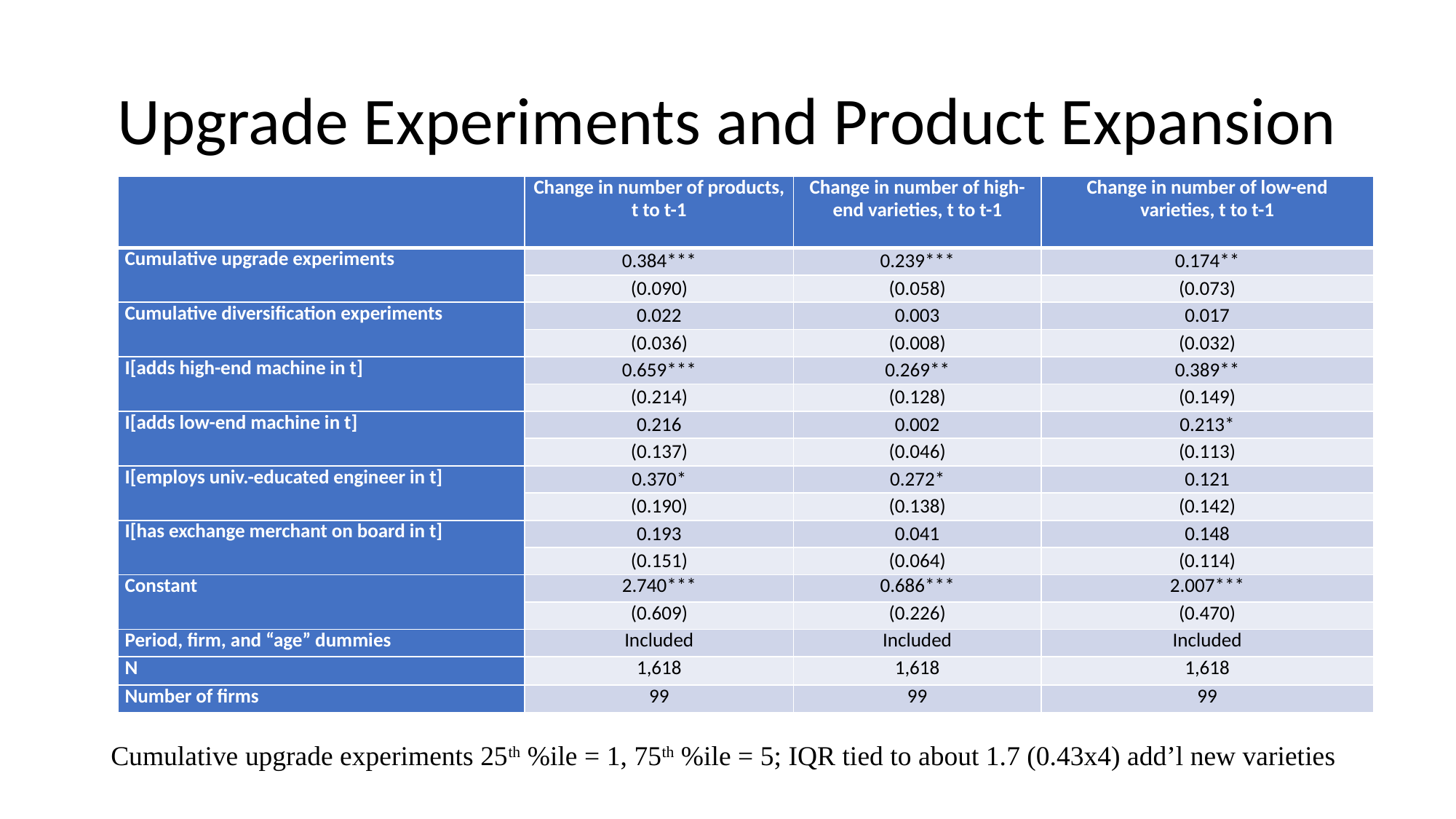

# Upgrade Experiments and Product Expansion
|  | Change in number of products, t to t-1 | Change in number of high-end varieties, t to t-1 | Change in number of low-end varieties, t to t-1 |
| --- | --- | --- | --- |
| Cumulative upgrade experiments | 0.384\*\*\* | 0.239\*\*\* | 0.174\*\* |
|  | (0.090) | (0.058) | (0.073) |
| Cumulative diversification experiments | 0.022 | 0.003 | 0.017 |
|  | (0.036) | (0.008) | (0.032) |
| I[adds high-end machine in t] | 0.659\*\*\* | 0.269\*\* | 0.389\*\* |
|  | (0.214) | (0.128) | (0.149) |
| I[adds low-end machine in t] | 0.216 | 0.002 | 0.213\* |
|  | (0.137) | (0.046) | (0.113) |
| I[employs univ.-educated engineer in t] | 0.370\* | 0.272\* | 0.121 |
|  | (0.190) | (0.138) | (0.142) |
| I[has exchange merchant on board in t] | 0.193 | 0.041 | 0.148 |
|  | (0.151) | (0.064) | (0.114) |
| Constant | 2.740\*\*\* | 0.686\*\*\* | 2.007\*\*\* |
|  | (0.609) | (0.226) | (0.470) |
| Period, firm, and “age” dummies | Included | Included | Included |
| N | 1,618 | 1,618 | 1,618 |
| Number of firms | 99 | 99 | 99 |
Cumulative upgrade experiments 25th %ile = 1, 75th %ile = 5; IQR tied to about 1.7 (0.43x4) add’l new varieties